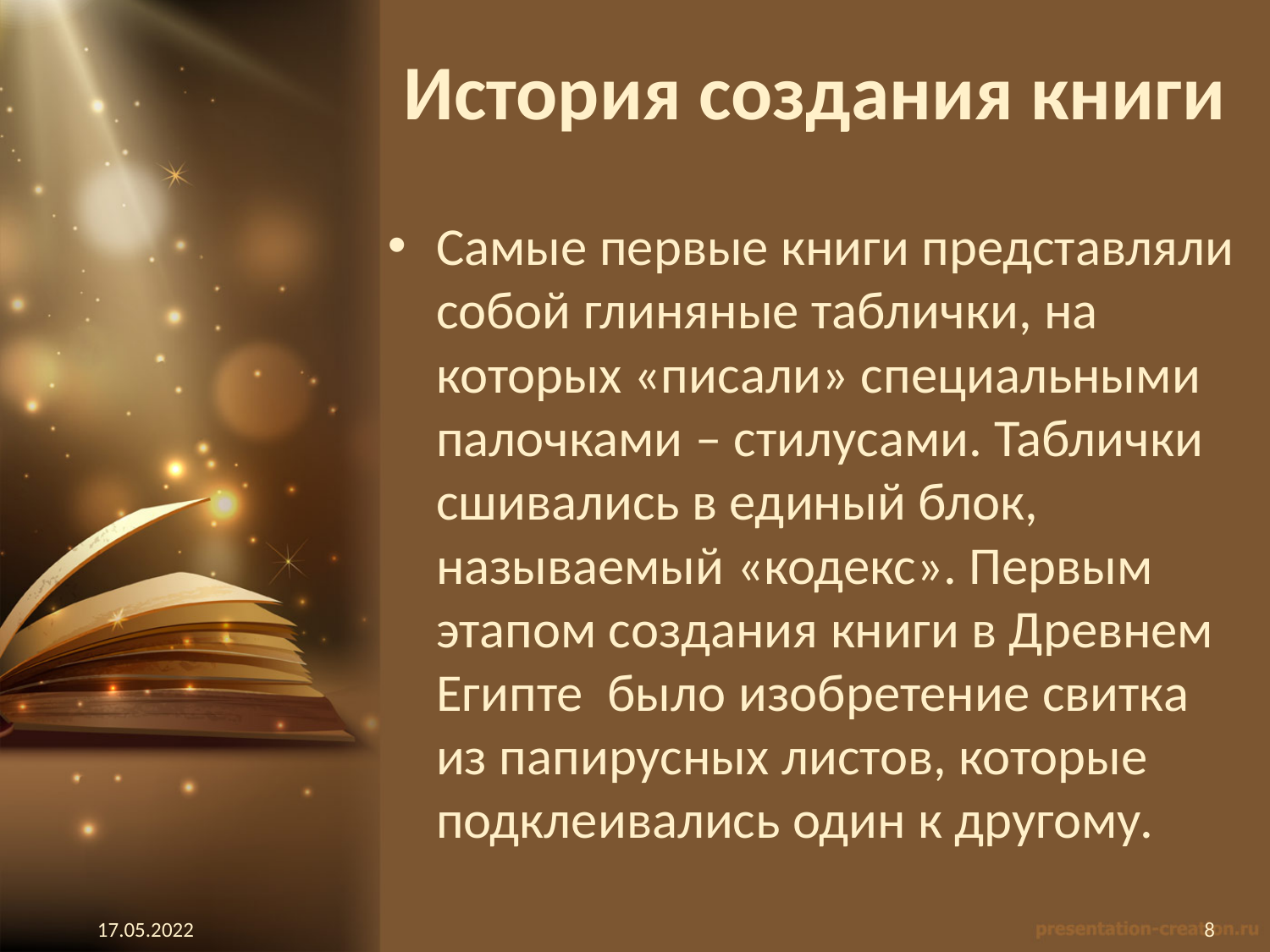

# История создания книги
Самые первые книги представляли собой глиняные таблички, на которых «писали» специальными палочками – стилусами. Таблички сшивались в единый блок, называемый «кодекс». Первым этапом создания книги в Древнем Египте  было изобретение свитка из папирусных листов, которые подклеивались один к другому.